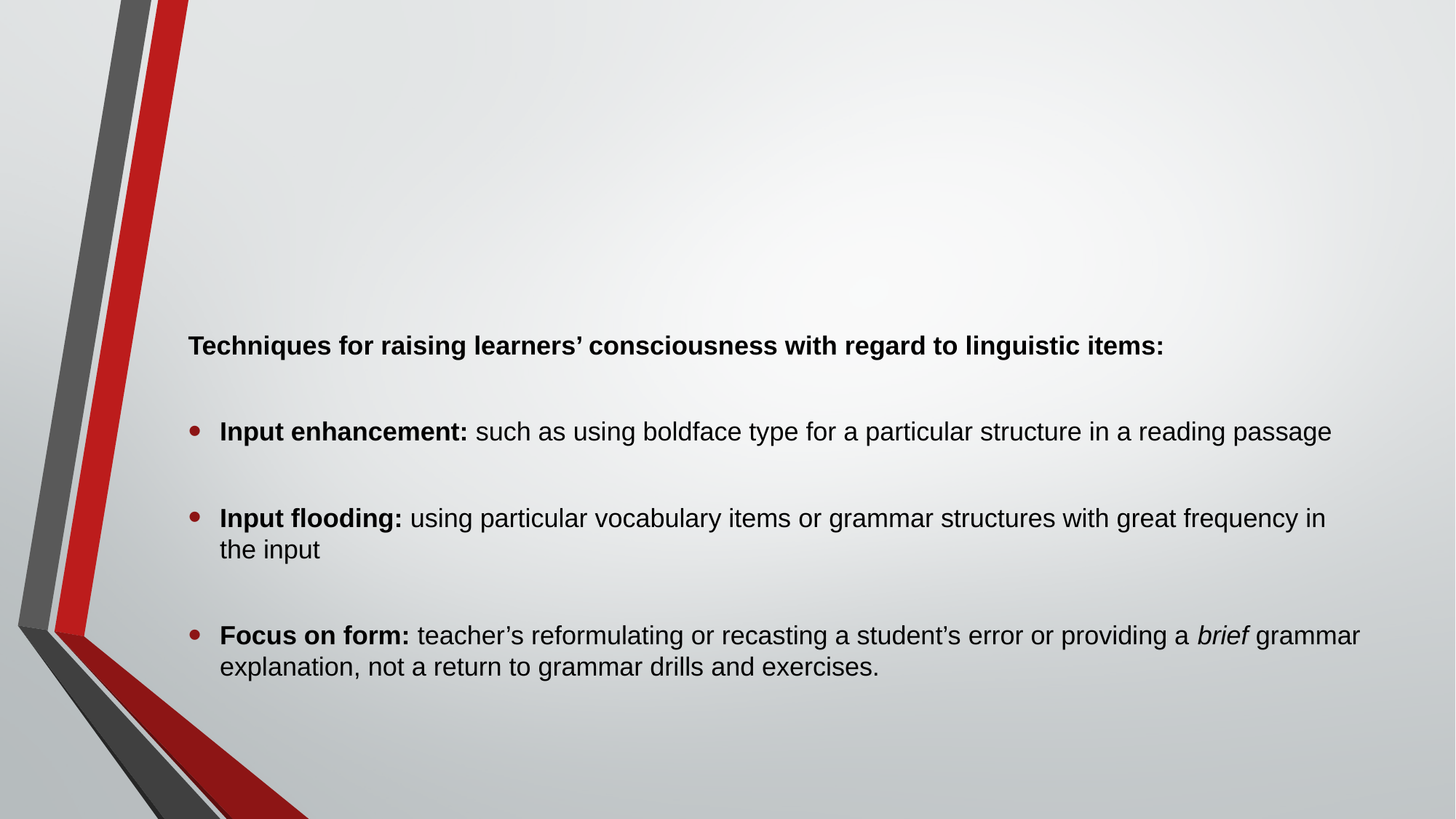

#
Techniques for raising learners’ consciousness with regard to linguistic items:

Input enhancement: such as using boldface type for a particular structure in a reading passage

Input flooding: using particular vocabulary items or grammar structures with great frequency in the input

Focus on form: teacher’s reformulating or recasting a student’s error or providing a brief grammar explanation, not a return to grammar drills and exercises.